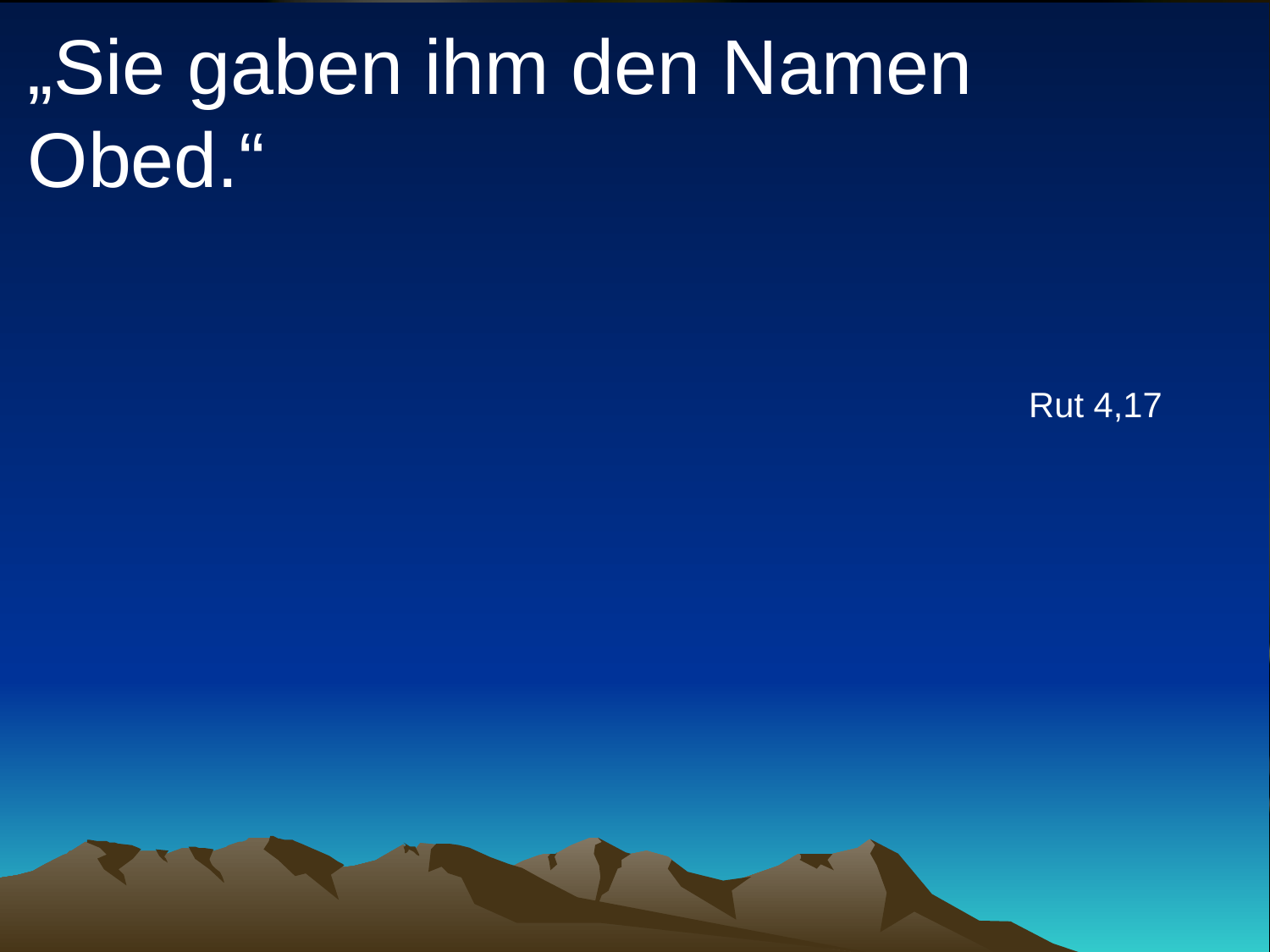

# „Sie gaben ihm den Namen Obed.“
Rut 4,17